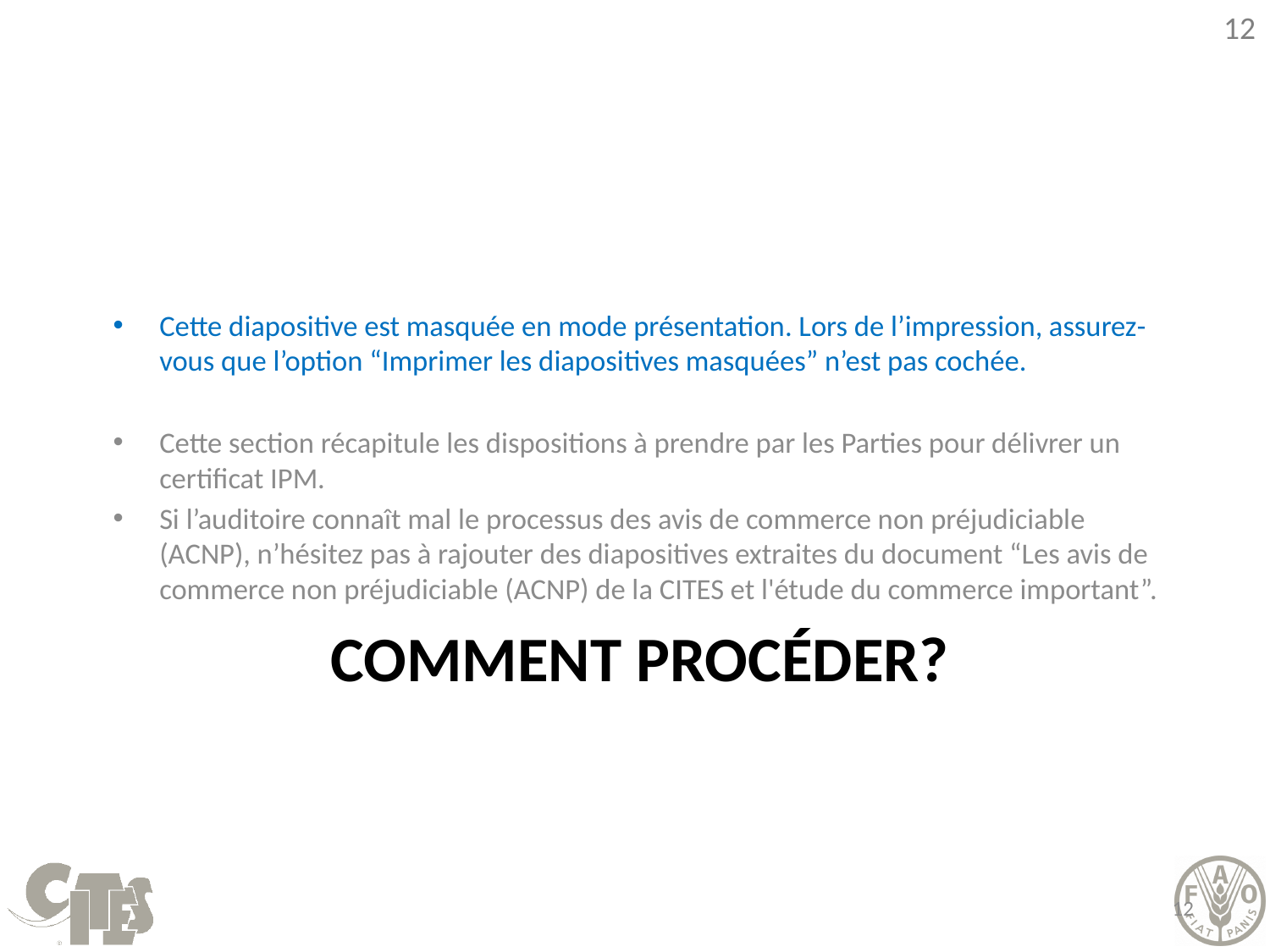

Cette diapositive est masquée en mode présentation. Lors de l’impression, assurez-vous que l’option “Imprimer les diapositives masquées” n’est pas cochée.

Cette section récapitule les dispositions à prendre par les Parties pour délivrer un certificat IPM.
Si l’auditoire connaît mal le processus des avis de commerce non préjudiciable (ACNP), n’hésitez pas à rajouter des diapositives extraites du document “Les avis de commerce non préjudiciable (ACNP) de la CITES et l'étude du commerce important”.
# COMMENT PROCÉDER?
12